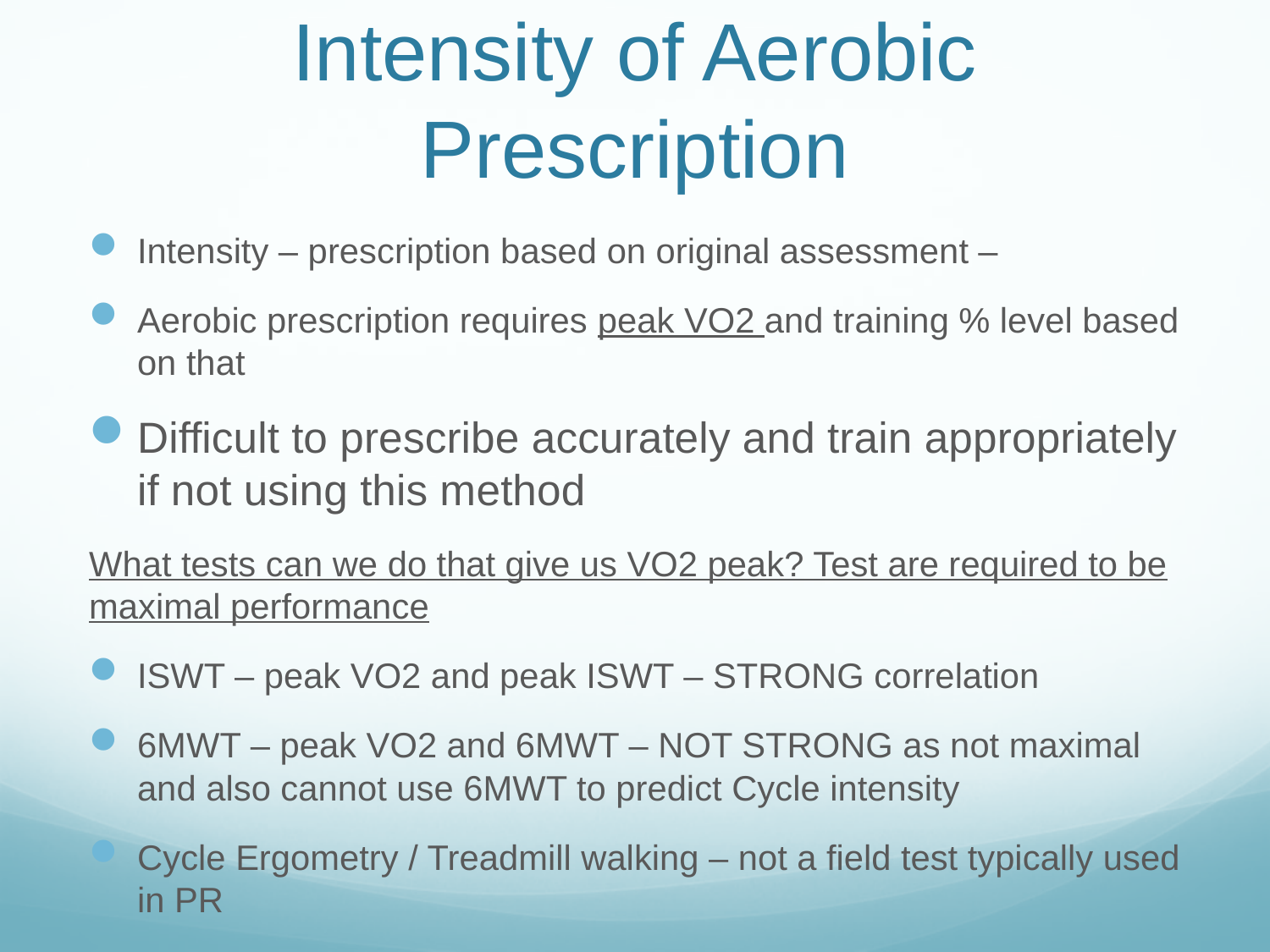

# Intensity of Aerobic Prescription
Intensity – prescription based on original assessment –
Aerobic prescription requires peak VO2 and training % level based on that
Difficult to prescribe accurately and train appropriately if not using this method
What tests can we do that give us VO2 peak? Test are required to be maximal performance
ISWT – peak VO2 and peak ISWT – STRONG correlation
6MWT – peak VO2 and 6MWT – NOT STRONG as not maximal and also cannot use 6MWT to predict Cycle intensity
Cycle Ergometry / Treadmill walking – not a field test typically used in PR